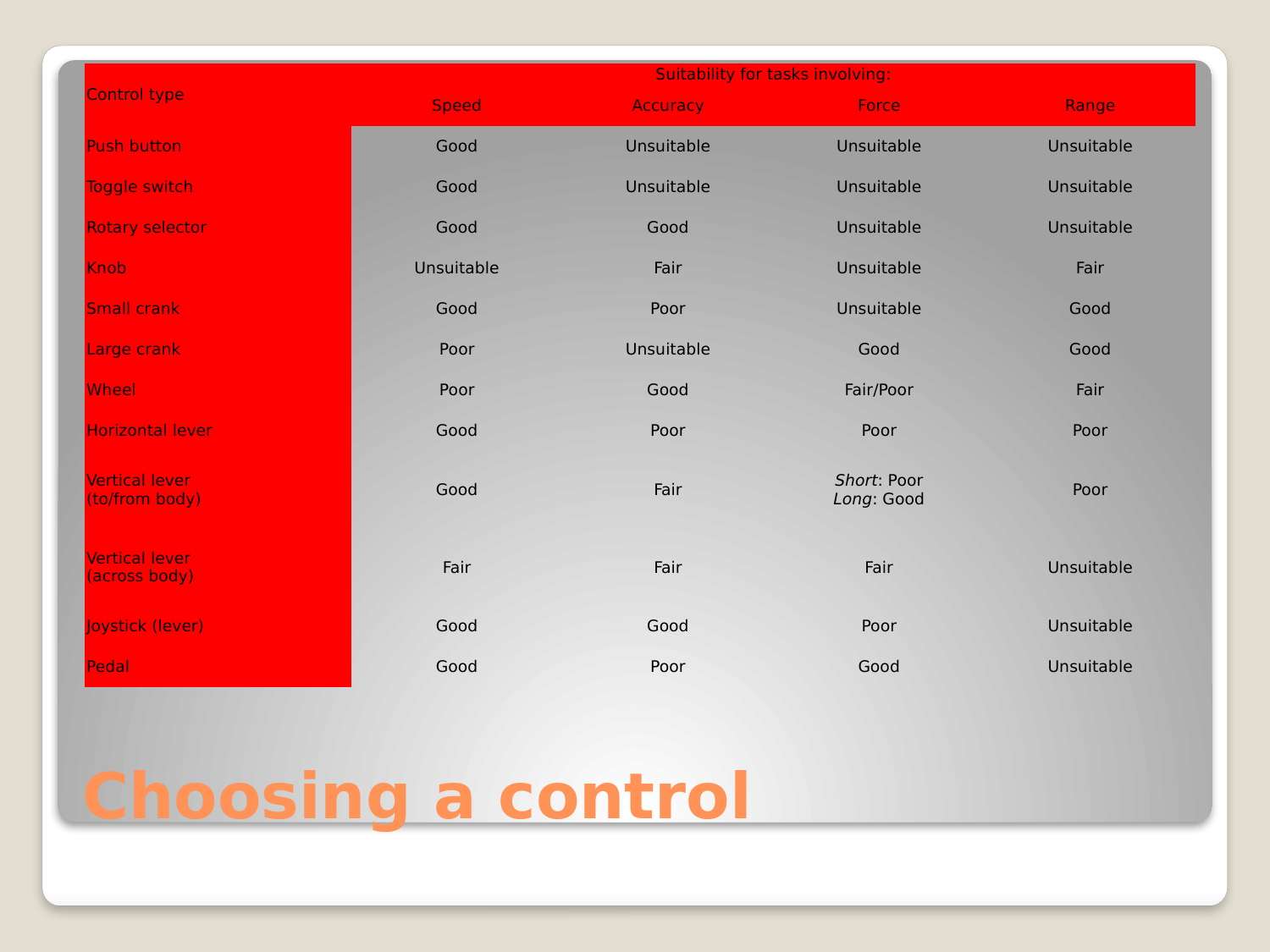

| Control type | Suitability for tasks involving: |  |  |  |
| --- | --- | --- | --- | --- |
|  | Speed | Accuracy | Force | Range |
| Push button | Good | Unsuitable | Unsuitable | Unsuitable |
| Toggle switch | Good | Unsuitable | Unsuitable | Unsuitable |
| Rotary selector | Good | Good | Unsuitable | Unsuitable |
| Knob | Unsuitable | Fair | Unsuitable | Fair |
| Small crank | Good | Poor | Unsuitable | Good |
| Large crank | Poor | Unsuitable | Good | Good |
| Wheel | Poor | Good | Fair/Poor | Fair |
| Horizontal lever | Good | Poor | Poor | Poor |
| Vertical lever (to/from body) | Good | Fair | Short: Poor Long: Good | Poor |
| Vertical lever (across body) | Fair | Fair | Fair | Unsuitable |
| Joystick (lever) | Good | Good | Poor | Unsuitable |
| Pedal | Good | Poor | Good | Unsuitable |
# Choosing a control